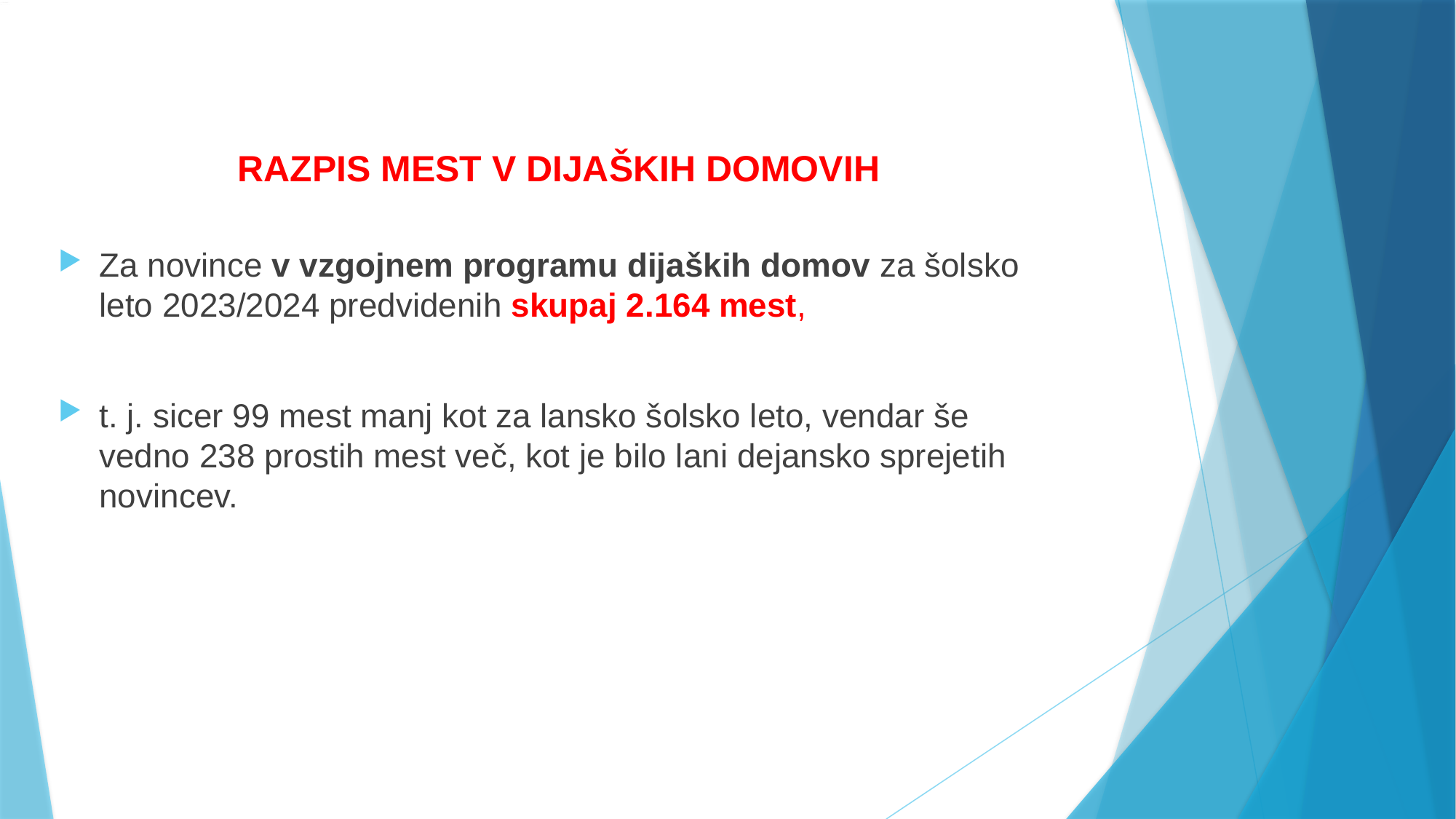

RAZPIS MEST V DIJAŠKIH DOMOVIH

Za novince v vzgojnem programu dijaških domov za šolsko leto 2023/2024 predvidenih skupaj 2.164 mest,

t. j. sicer 99 mest manj kot za lansko šolsko leto, vendar še vedno 238 prostih mest več, kot je bilo lani dejansko sprejetih novincev.